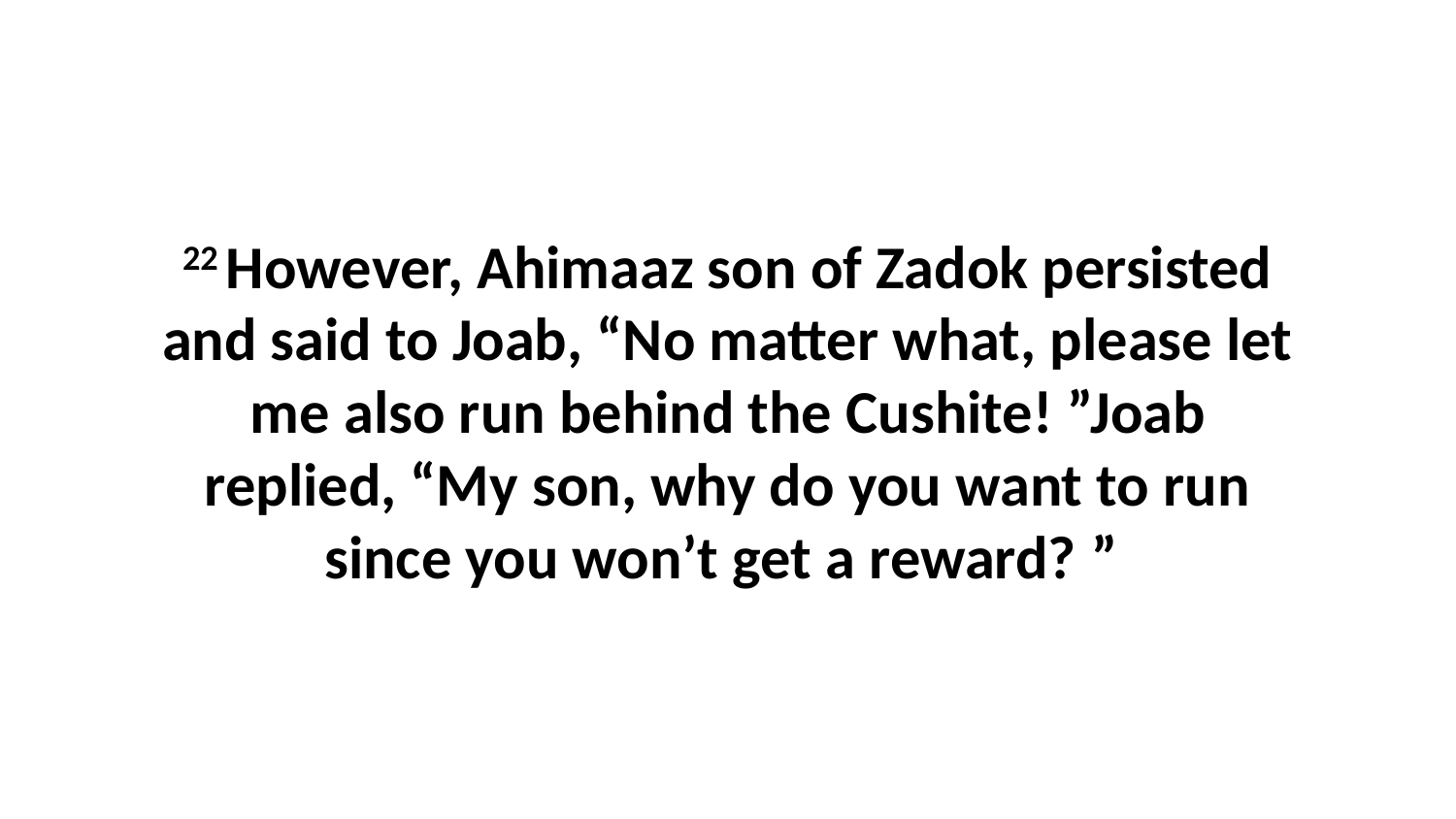

22 However, Ahimaaz son of Zadok persisted and said to Joab, “No matter what, please let me also run behind the Cushite! ”Joab replied, “My son, why do you want to run since you won’t get a reward? ”